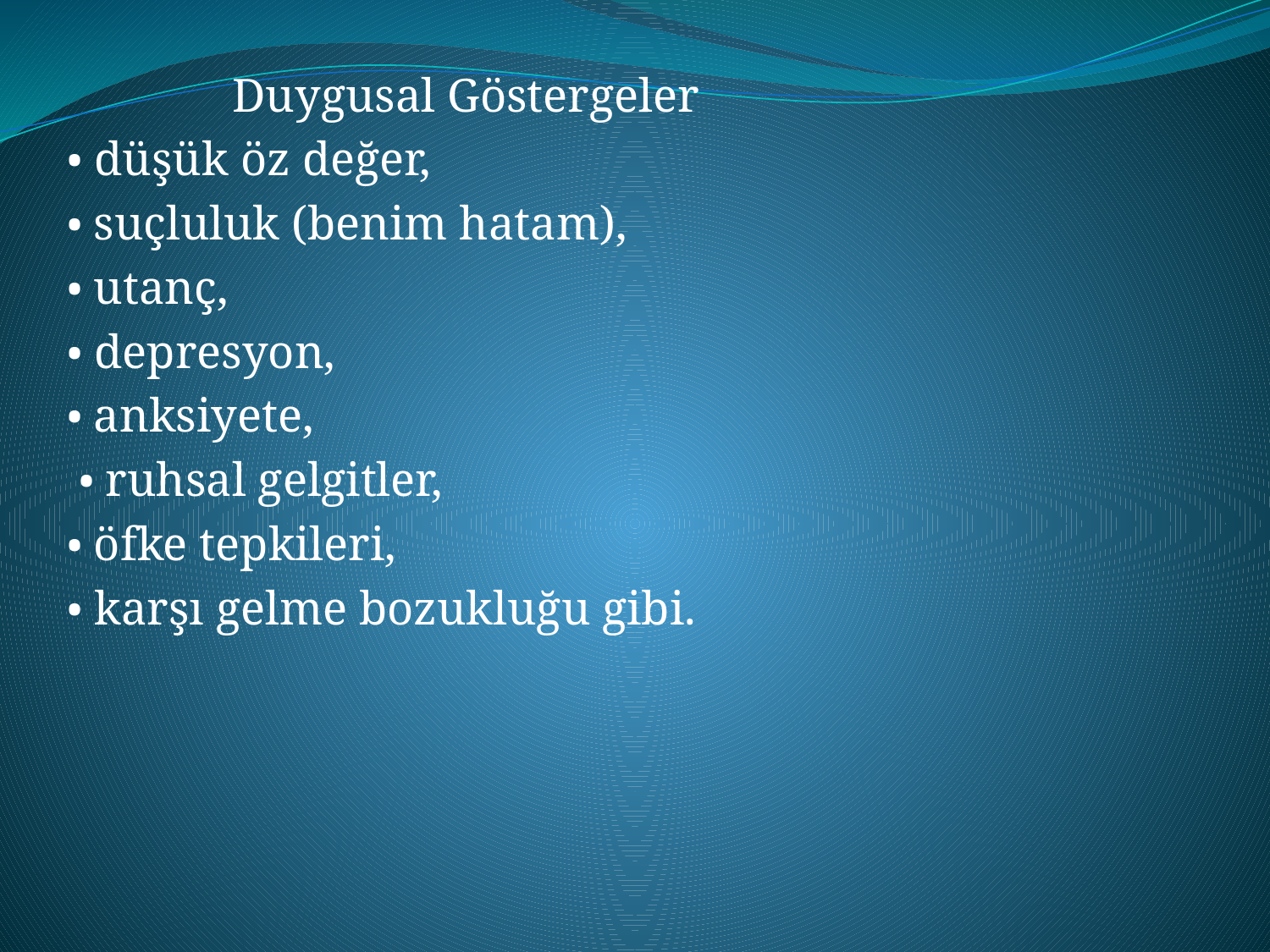

Duygusal Göstergeler
• düşük öz değer,
• suçluluk (benim hatam),
• utanç,
• depresyon,
• anksiyete,
 • ruhsal gelgitler,
• öfke tepkileri,
• karşı gelme bozukluğu gibi.